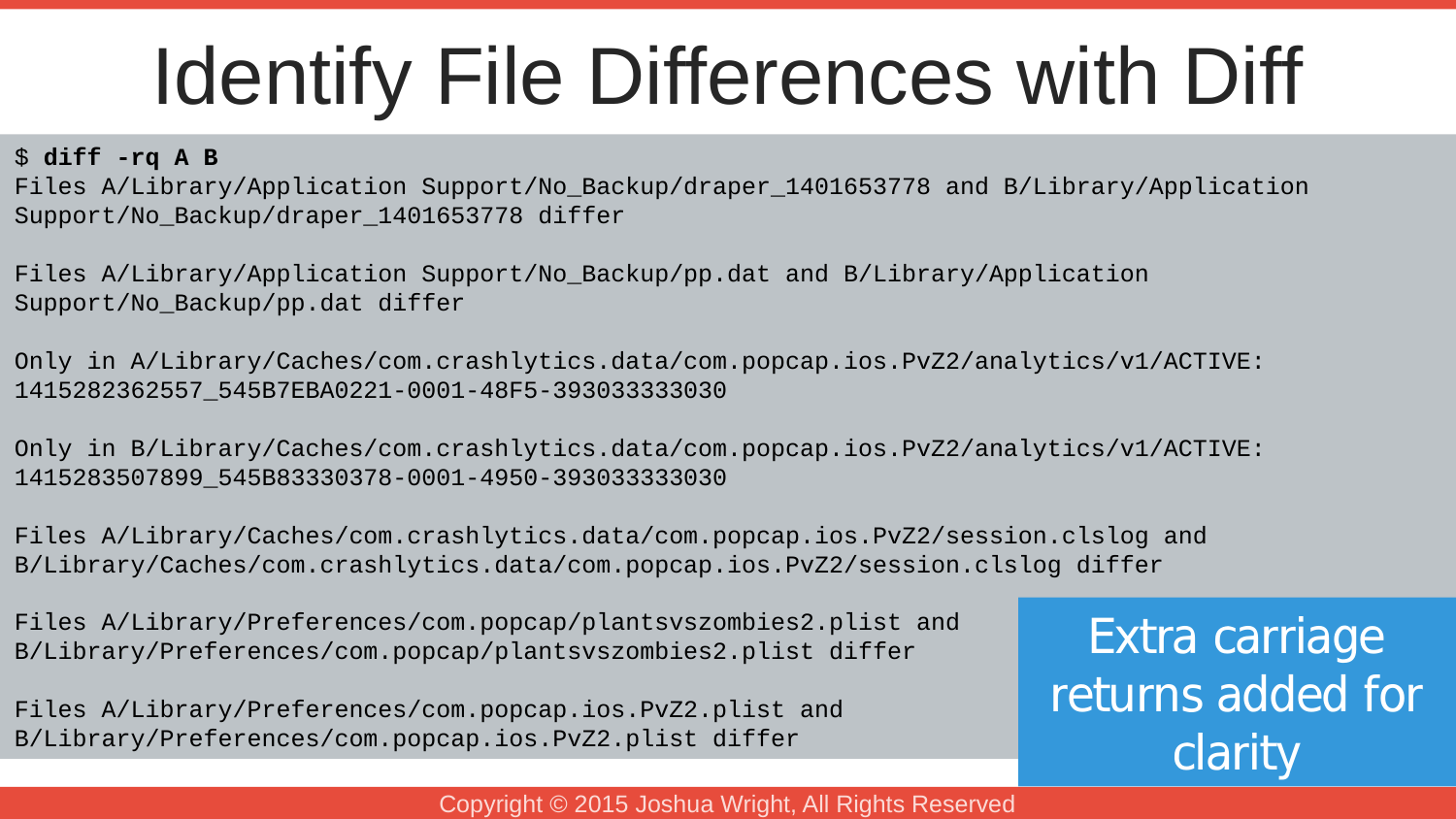

# Identify File Differences with Diff
$ diff -rq A B
Files A/Library/Application Support/No_Backup/draper_1401653778 and B/Library/Application Support/No_Backup/draper_1401653778 differ

Files A/Library/Application Support/No_Backup/pp.dat and B/Library/Application Support/No_Backup/pp.dat differ

Only in A/Library/Caches/com.crashlytics.data/com.popcap.ios.PvZ2/analytics/v1/ACTIVE: 1415282362557_545B7EBA0221-0001-48F5-393033333030

Only in B/Library/Caches/com.crashlytics.data/com.popcap.ios.PvZ2/analytics/v1/ACTIVE: 1415283507899_545B83330378-0001-4950-393033333030

Files A/Library/Caches/com.crashlytics.data/com.popcap.ios.PvZ2/session.clslog and B/Library/Caches/com.crashlytics.data/com.popcap.ios.PvZ2/session.clslog differ

Files A/Library/Preferences/com.popcap/plantsvszombies2.plist and B/Library/Preferences/com.popcap/plantsvszombies2.plist differ

Files A/Library/Preferences/com.popcap.ios.PvZ2.plist and B/Library/Preferences/com.popcap.ios.PvZ2.plist differ
Extra carriage returns added for clarity